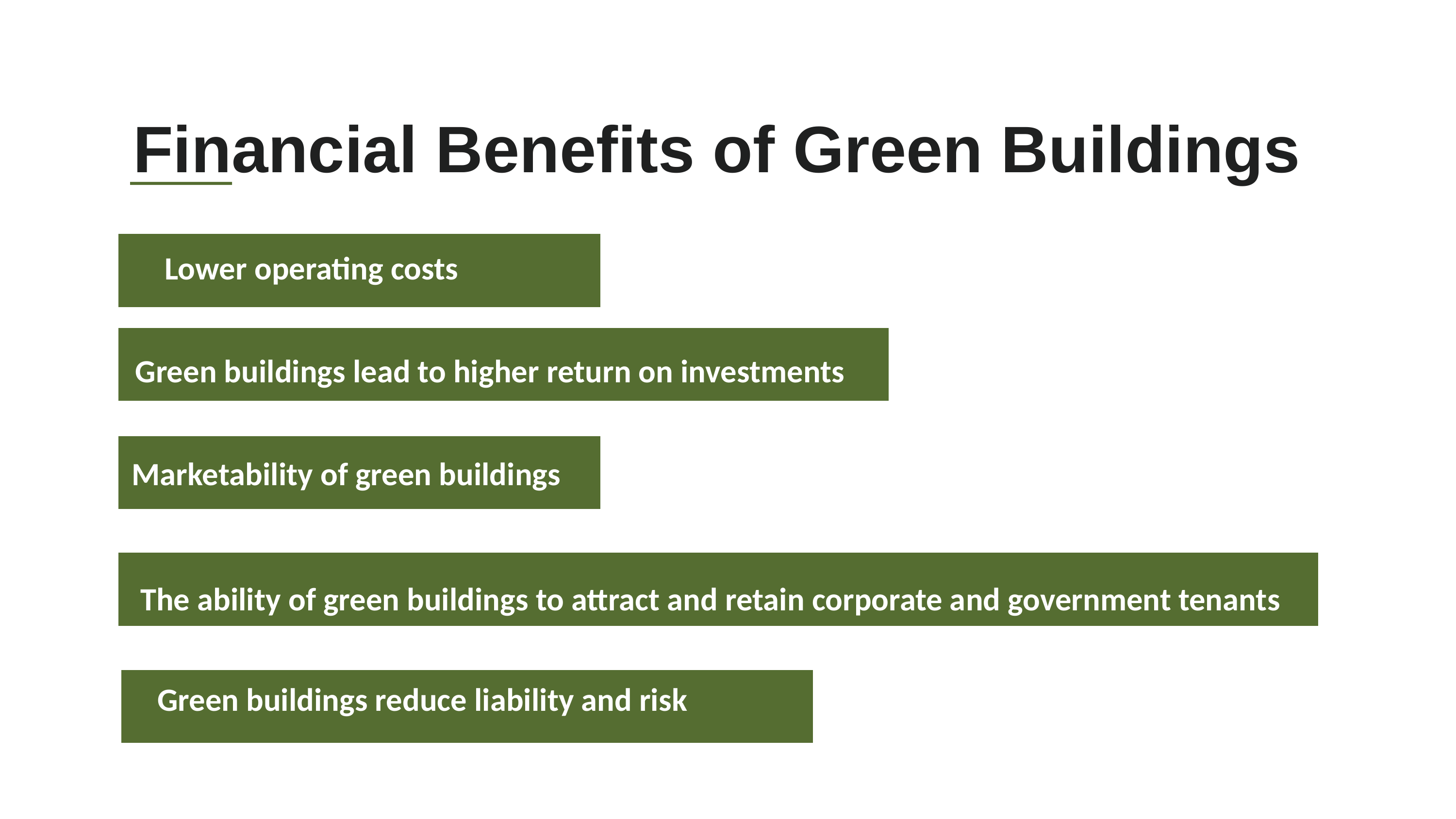

Financial Benefits of Green Buildings

Lower operating costs

Green buildings lead to higher return on investments

Marketability of green buildings
Alfredo Torres
Adora Montminy
The ability of green buildings to attract and retain corporate and government tenants

Green buildings reduce liability and risk